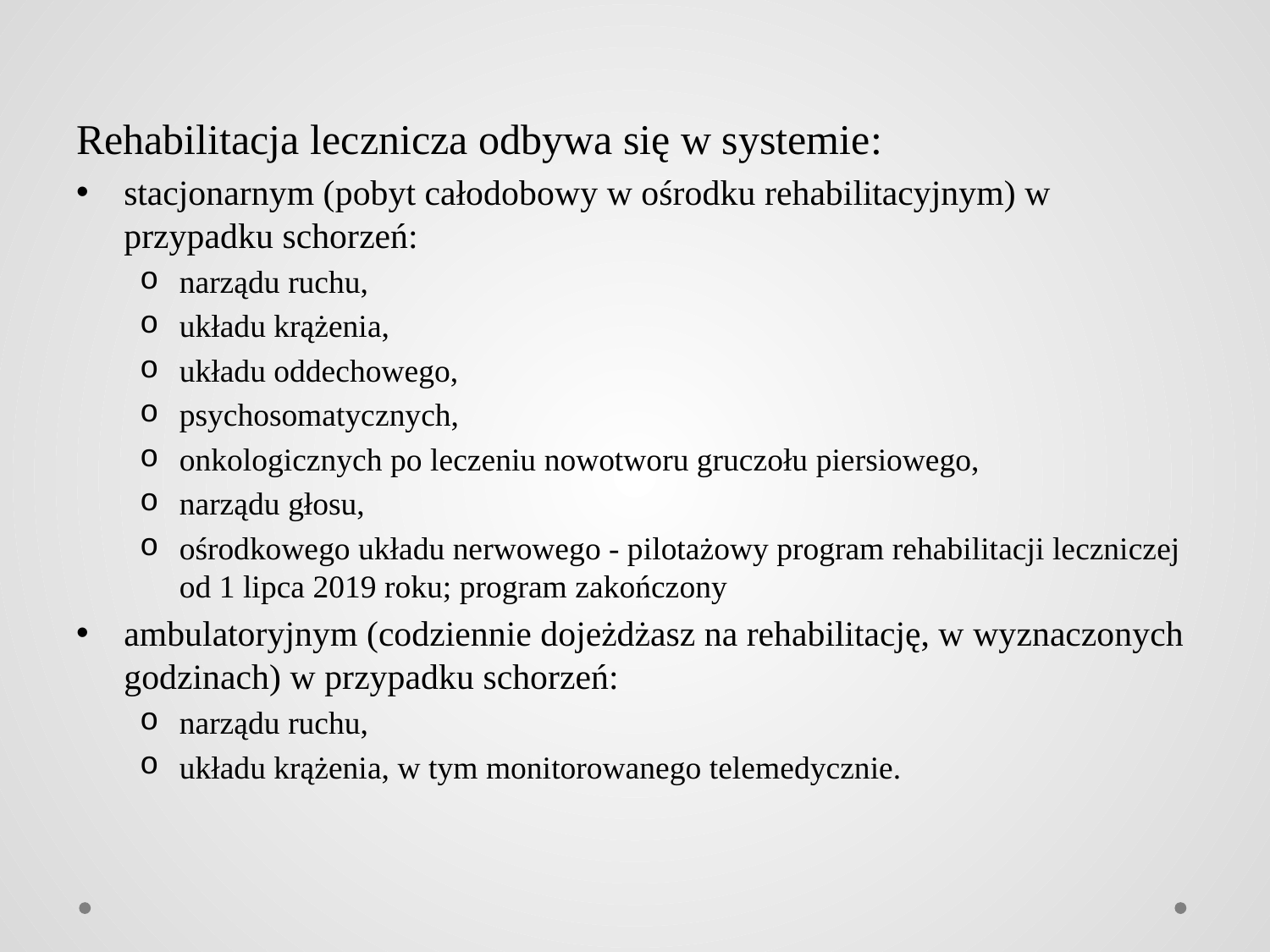

Rehabilitacja lecznicza odbywa się w systemie:
stacjonarnym (pobyt całodobowy w ośrodku rehabilitacyjnym) w przypadku schorzeń:
narządu ruchu,
układu krążenia,
układu oddechowego,
psychosomatycznych,
onkologicznych po leczeniu nowotworu gruczołu piersiowego,
narządu głosu,
ośrodkowego układu nerwowego - pilotażowy program rehabilitacji leczniczej od 1 lipca 2019 roku; program zakończony
ambulatoryjnym (codziennie dojeżdżasz na rehabilitację, w wyznaczonych godzinach) w przypadku schorzeń:
narządu ruchu,
układu krążenia, w tym monitorowanego telemedycznie.